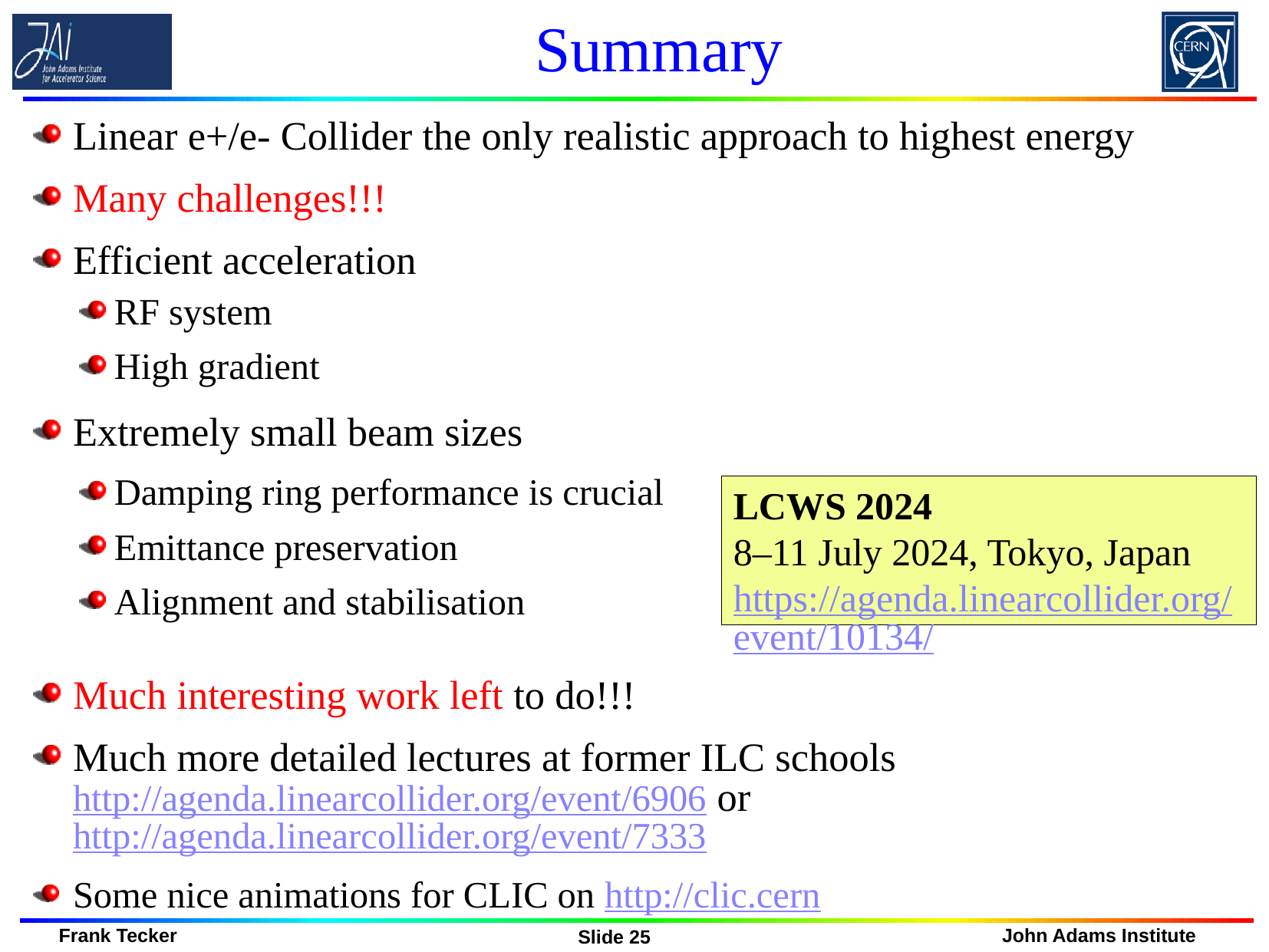

# Summary
Linear e+/e- Collider the only realistic approach to highest energy
Many challenges!!!
Efficient acceleration
RF system
High gradient
Extremely small beam sizes
Damping ring performance is crucial
Emittance preservation
Alignment and stabilisation
Much interesting work left to do!!!
Much more detailed lectures at former ILC schools http://agenda.linearcollider.org/event/6906 or
http://agenda.linearcollider.org/event/7333
Some nice animations for CLIC on http://clic.cern
LCWS 2024
8–11 July 2024, Tokyo, Japan
https://agenda.linearcollider.org/event/10134/
Slide 25